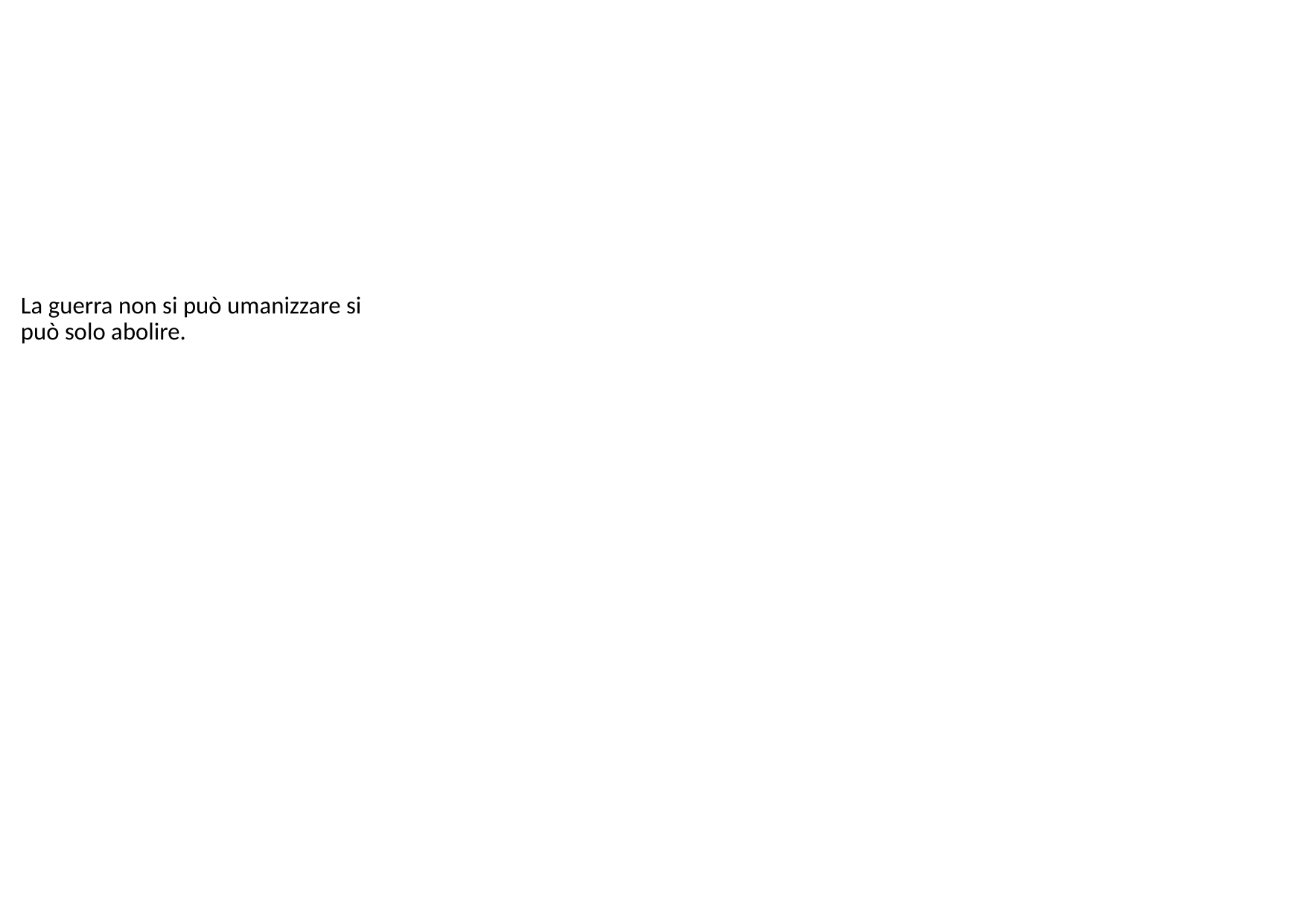

La guerra non stabilisce chi ha ragione, ma solo chi sopravvive
Ogni guerra lascia il mondo peggiore di come lo ha trovato.
Quel che è accaduto non può essere cancellato, ma si può impedire che accada di nuovo.
La guerra non si può umanizzare si può solo abolire.
La guerra non stabilisce chi ha ragione, ma solo chi sopravvive.
La pace non è solo un fine remoto da raggiungere. Ma un mezzo per raggiungere quel fine.
Le guerre sono fatte da persone che si uccidono senza conoscersi, per gli interessi di persone che si conoscono ma non si uccidono.